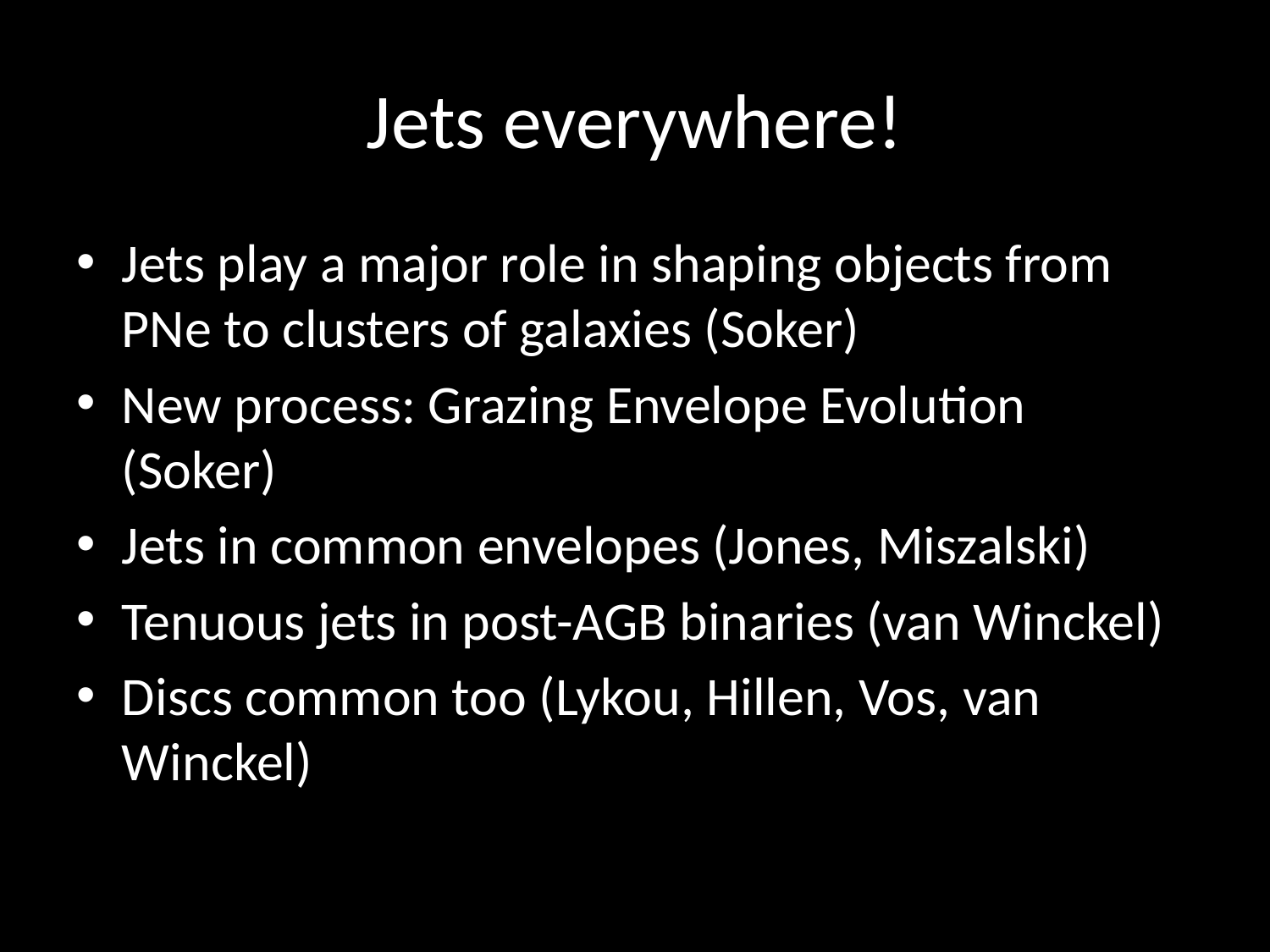

# Jets everywhere!
Jets play a major role in shaping objects from PNe to clusters of galaxies (Soker)
New process: Grazing Envelope Evolution (Soker)
Jets in common envelopes (Jones, Miszalski)
Tenuous jets in post-AGB binaries (van Winckel)
Discs common too (Lykou, Hillen, Vos, van Winckel)